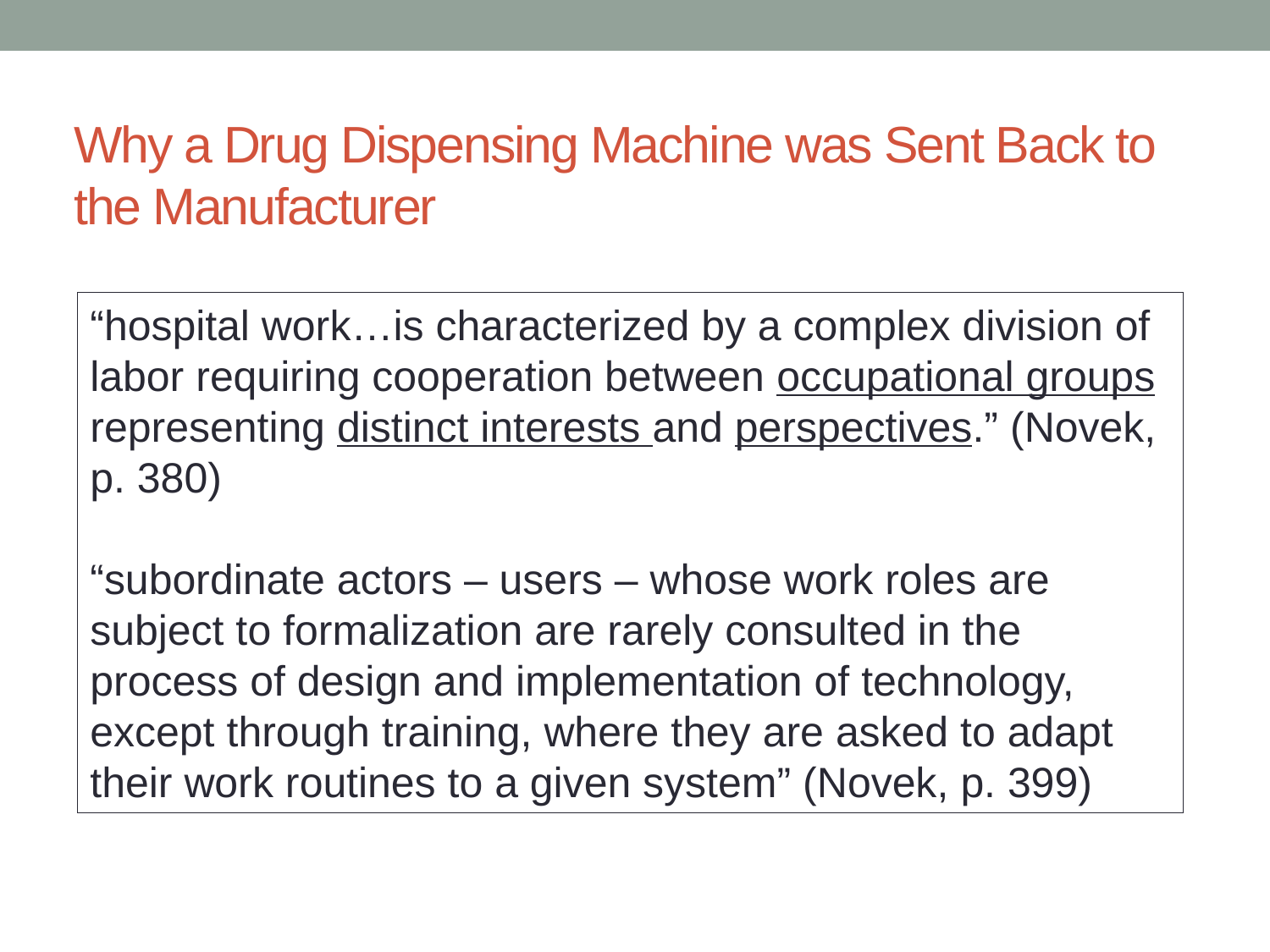

# Why a Drug Dispensing Machine was Sent Back to the Manufacturer
“hospital work…is characterized by a complex division of labor requiring cooperation between occupational groups representing distinct interests and perspectives.” (Novek, p. 380)

“subordinate actors – users – whose work roles are subject to formalization are rarely consulted in the process of design and implementation of technology, except through training, where they are asked to adapt their work routines to a given system” (Novek, p. 399)